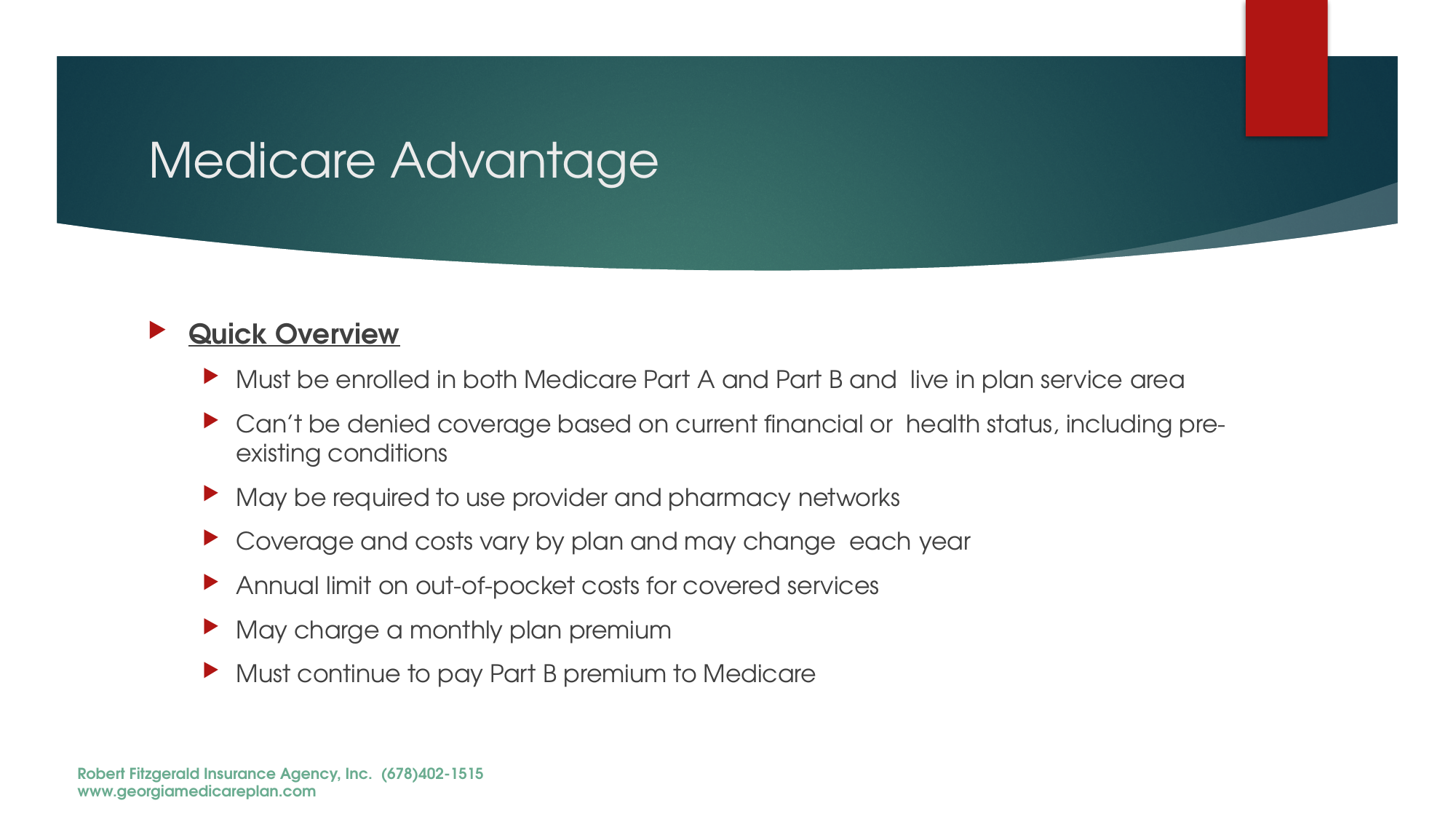

# Medicare Advantage
Quick Overview
Must be enrolled in both Medicare Part A and Part B and  live in plan service area
Can’t be denied coverage based on current financial or  health status, including pre-existing conditions
May be required to use provider and pharmacy networks
Coverage and costs vary by plan and may change  each year
Annual limit on out-of-pocket costs for covered services
May charge a monthly plan premium
Must continue to pay Part B premium to Medicare

Robert Fitzgerald Insurance Agency, Inc.  (678)402-1515  www.georgiamedicareplan.com